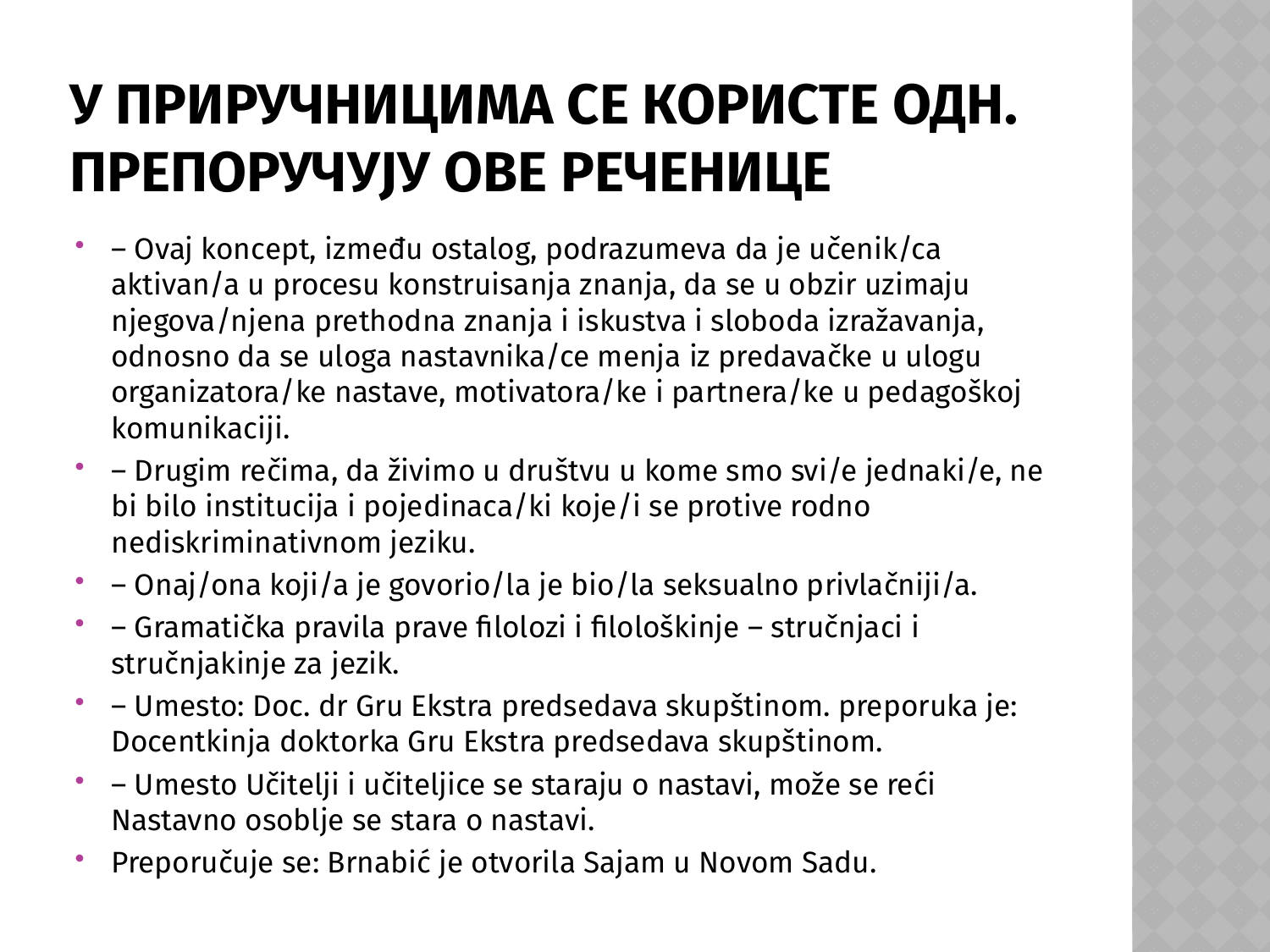

# у ПРИРУЧНИЦИМА СЕ КОРИСТЕ ОДН. ПРЕПОРУЧУЈУ ОВЕ РЕЧЕНИЦЕ
– Ovaj koncept, između ostalog, podrazumeva da je učenik/ca aktivan/a u procesu konstruisanja znanja, da se u obzir uzimaju njegova/njena prethodna znanja i iskustva i sloboda izražavanja, odnosno da se uloga nastavnika/ce menja iz predavačke u ulogu organizatora/ke nastave, motivatora/ke i partnera/ke u pedagoškoj komunikaciji.
– Drugim rečima, da živimo u društvu u kome smo svi/e jednaki/e, ne bi bilo institucija i pojedinaca/ki koje/i se protive rodno nediskriminativnom jeziku.
– Onaj/ona koji/a je govorio/la je bio/la seksualno privlačniji/a.
– Gramatička pravila prave filolozi i filološkinje – stručnjaci i stručnjakinje za jezik.
– Umesto: Doc. dr Gru Ekstra predsedava skupštinom. preporuka je: Docentkinja doktorka Gru Ekstra predsedava skupštinom.
– Umesto Učitelji i učiteljice se staraju o nastavi, može se reći Nastavno osoblje se stara o nastavi.
Preporučuje se: Brnabić je otvorila Sajam u Novom Sadu.